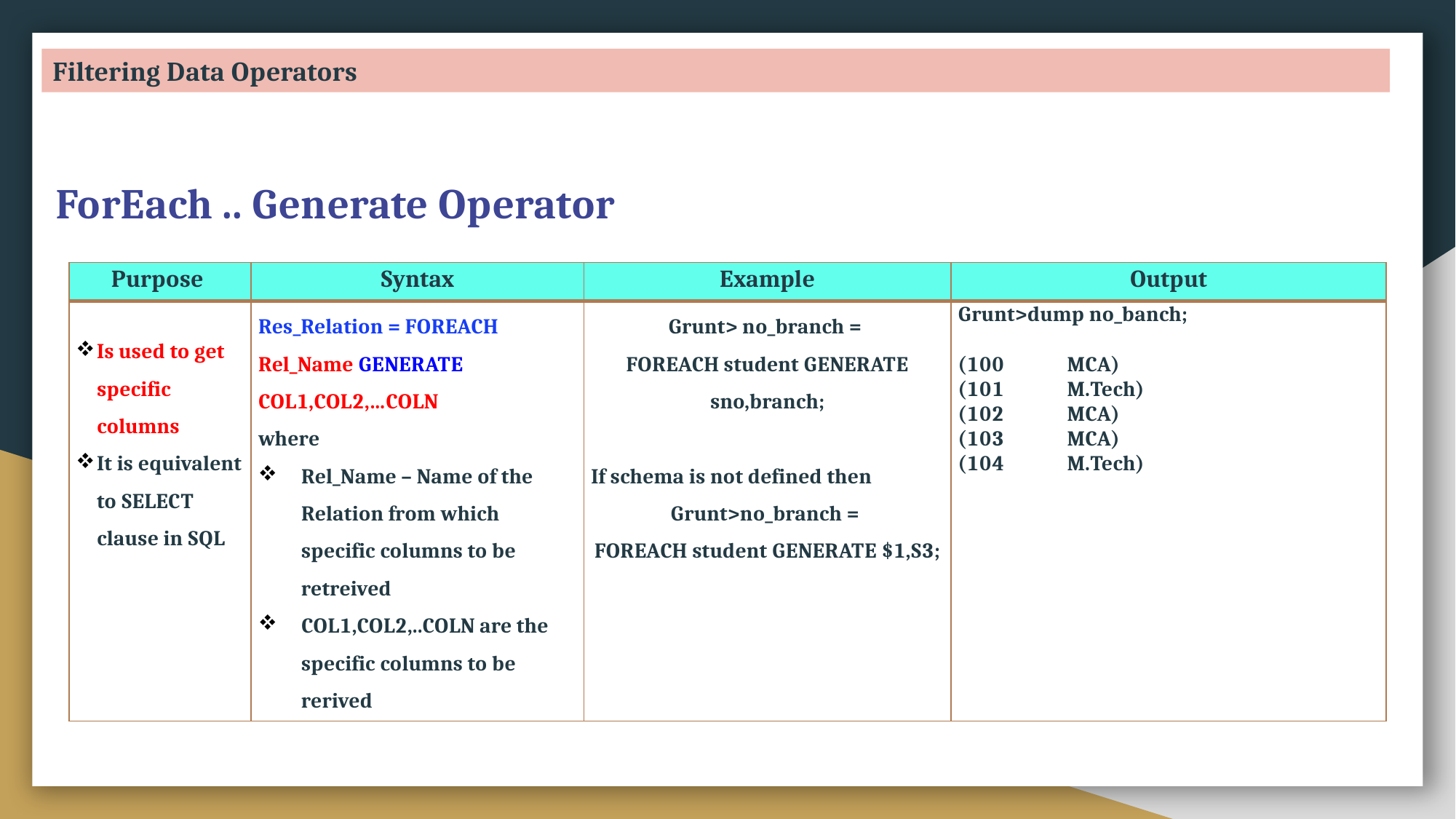

Filtering Data Operators
ForEach .. Generate Operator
| Purpose | Syntax | Example | Output |
| --- | --- | --- | --- |
| Is used to get specific columns It is equivalent to SELECT clause in SQL | Res\_Relation = FOREACH Rel\_Name GENERATE COL1,COL2,…COLN where Rel\_Name – Name of the Relation from which specific columns to be retreived COL1,COL2,..COLN are the specific columns to be rerived | Grunt> no\_branch = FOREACH student GENERATE sno,branch; If schema is not defined then Grunt>no\_branch = FOREACH student GENERATE $1,S3; | Grunt>dump no\_banch; (100 MCA) (101 M.Tech) (102 MCA) (103 MCA) (104 M.Tech) |